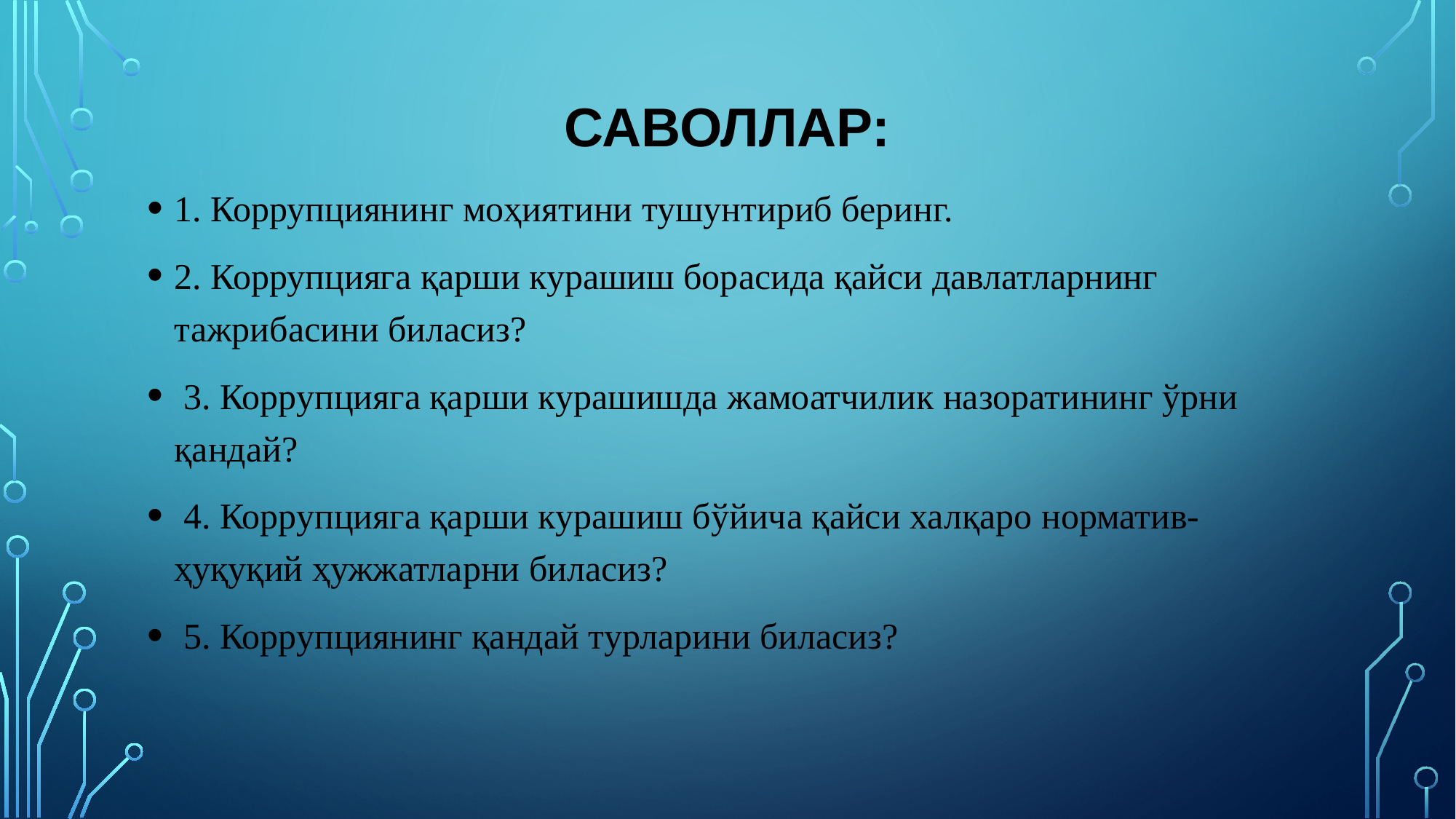

# саволлар:
1. Коррупциянинг моҳиятини тушунтириб беринг.
2. Коррупцияга қарши курашиш борасида қайси давлатларнинг тажрибасини биласиз?
 3. Коррупцияга қарши курашишда жамоатчилик назоратининг ўрни қандай?
 4. Коррупцияга қарши курашиш бўйича қайси халқаро норматив-ҳуқуқий ҳужжатларни биласиз?
 5. Коррупциянинг қандай турларини биласиз?